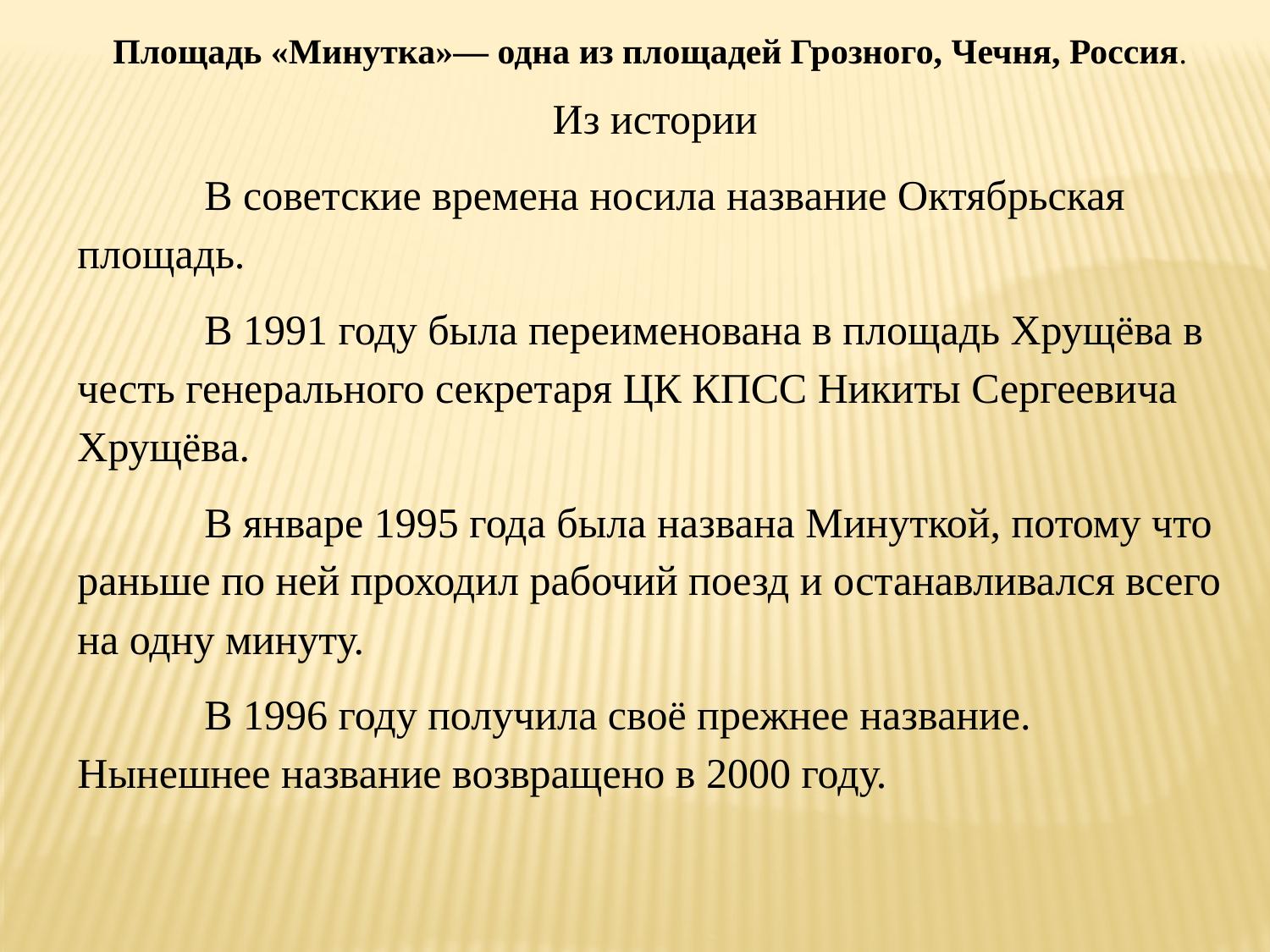

Площадь «Минутка»— одна из площадей Грозного, Чечня, Россия.
Из истории
	В советские времена носила название Октябрьская площадь.
	В 1991 году была переименована в площадь Хрущёва в честь генерального секретаря ЦК КПСС Никиты Сергеевича Хрущёва.
	В январе 1995 года была названа Минуткой, потому что раньше по ней проходил рабочий поезд и останавливался всего на одну минуту.
	В 1996 году получила своё прежнее название. Нынешнее название возвращено в 2000 году.